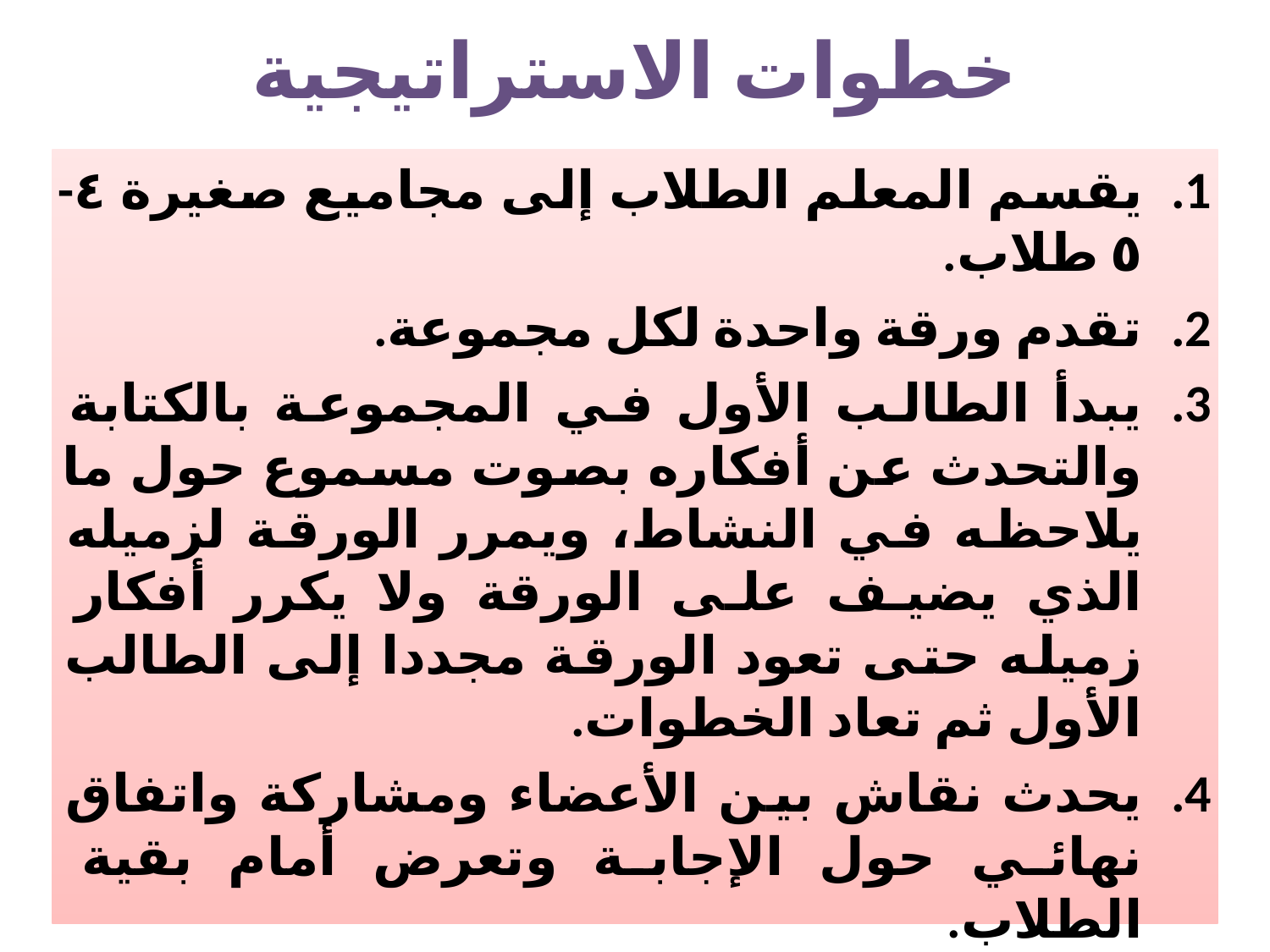

# خطوات الاستراتيجية
يقسم المعلم الطلاب إلى مجاميع صغيرة ٤-٥ طلاب.
تقدم ورقة واحدة لكل مجموعة.
يبدأ الطالب الأول في المجموعة بالكتابة والتحدث عن أفكاره بصوت مسموع حول ما يلاحظه في النشاط، ويمرر الورقة لزميله الذي يضيف على الورقة ولا يكرر أفكار زميله حتى تعود الورقة مجددا إلى الطالب الأول ثم تعاد الخطوات.
يحدث نقاش بين الأعضاء ومشاركة واتفاق نهائي حول الإجابة وتعرض أمام بقية الطلاب.